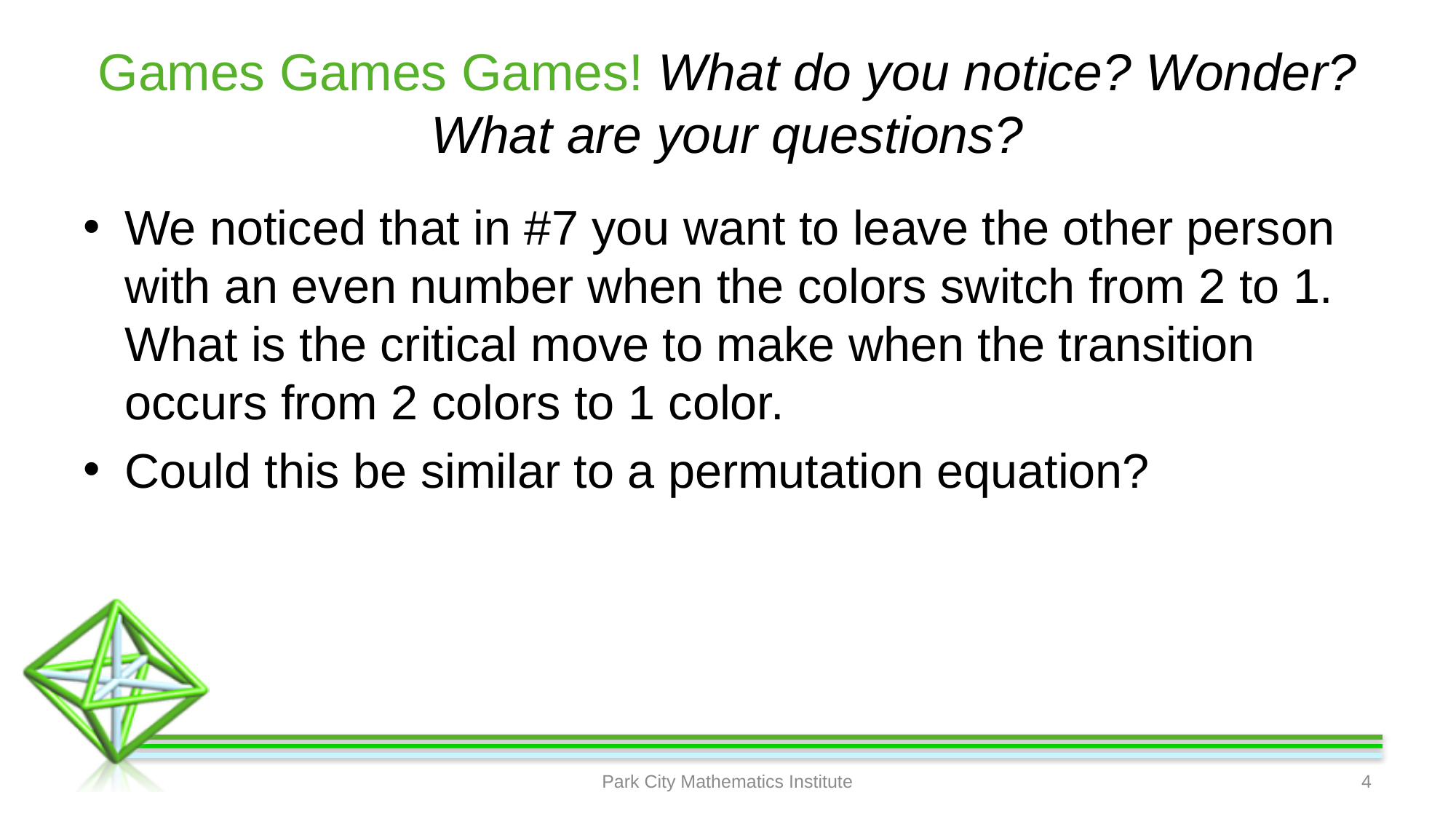

# Games Games Games! What do you notice? Wonder? What are your questions?
We noticed that in #7 you want to leave the other person with an even number when the colors switch from 2 to 1. What is the critical move to make when the transition occurs from 2 colors to 1 color.
Could this be similar to a permutation equation?
Park City Mathematics Institute
4